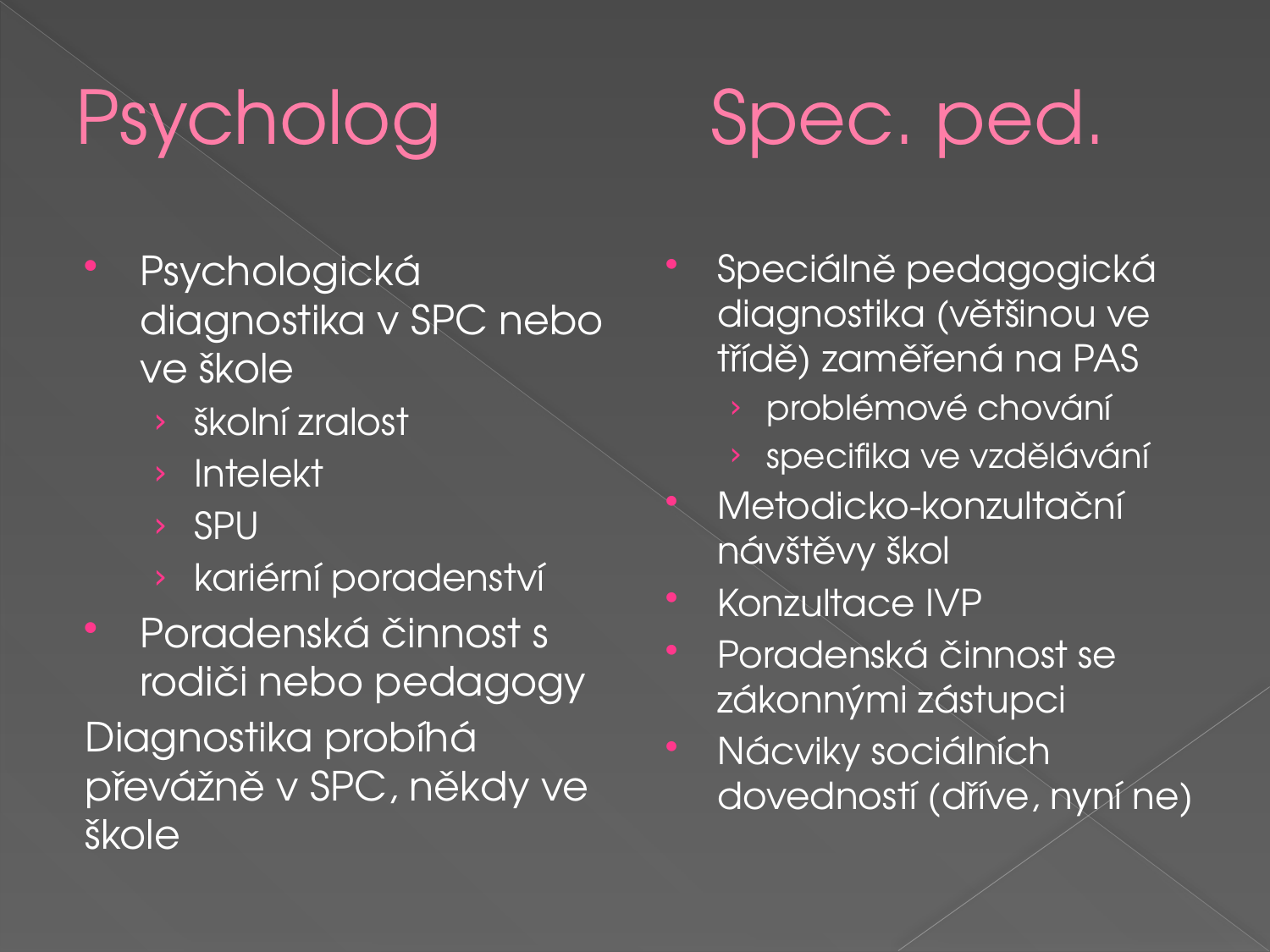

# Psycholog			Spec. ped.
Psychologická diagnostika v SPC nebo ve škole
školní zralost
Intelekt
SPU
kariérní poradenství
Poradenská činnost s rodiči nebo pedagogy
Diagnostika probíhá převážně v SPC, někdy ve škole

Speciálně pedagogická diagnostika (většinou ve třídě) zaměřená na PAS
problémové chování
specifika ve vzdělávání
Metodicko-konzultační návštěvy škol
Konzultace IVP
Poradenská činnost se zákonnými zástupci
Nácviky sociálních dovedností (dříve, nyní ne)